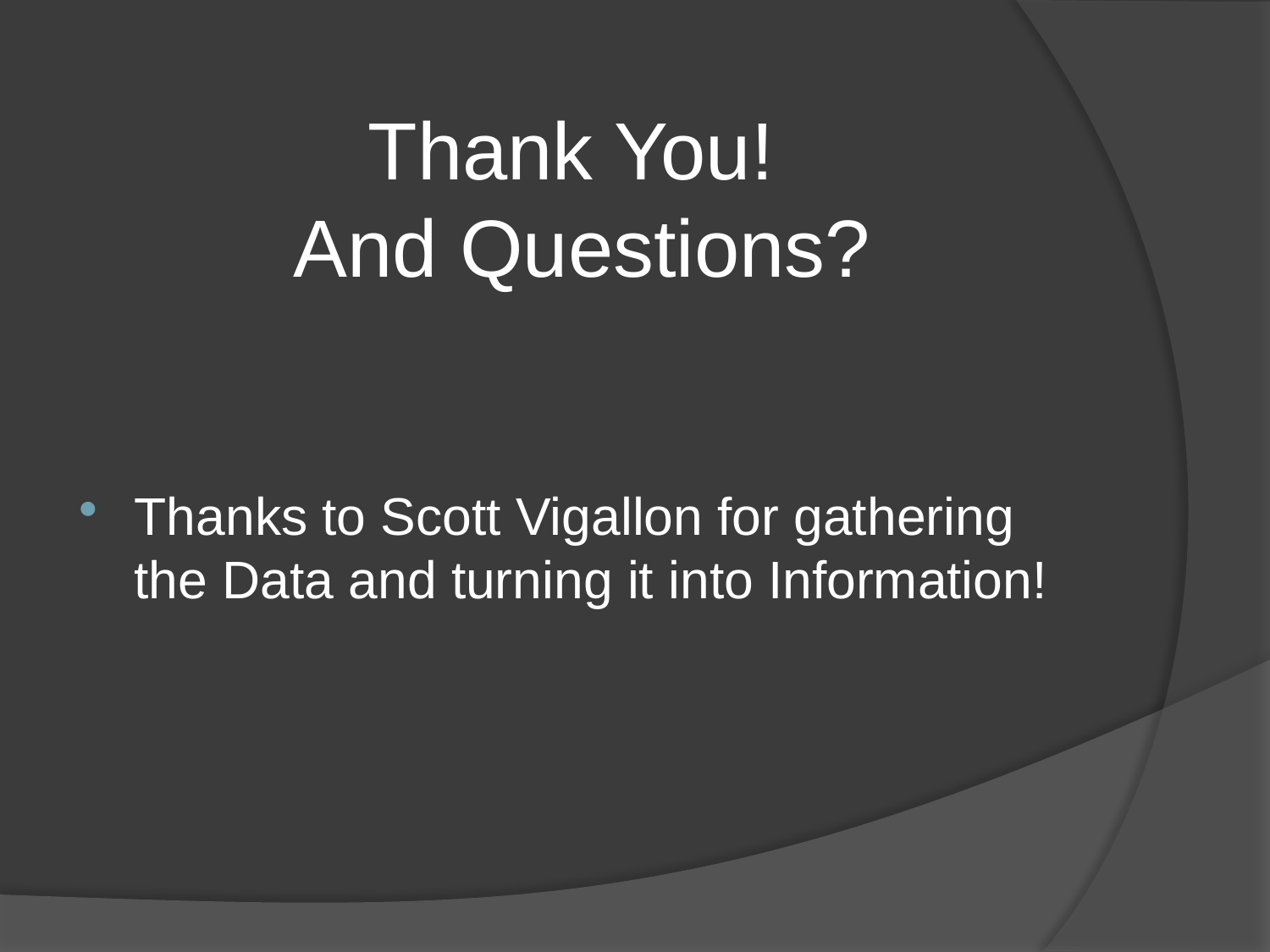

# Thank You! And Questions?

Thanks to Scott Vigallon for gathering the Data and turning it into Information!